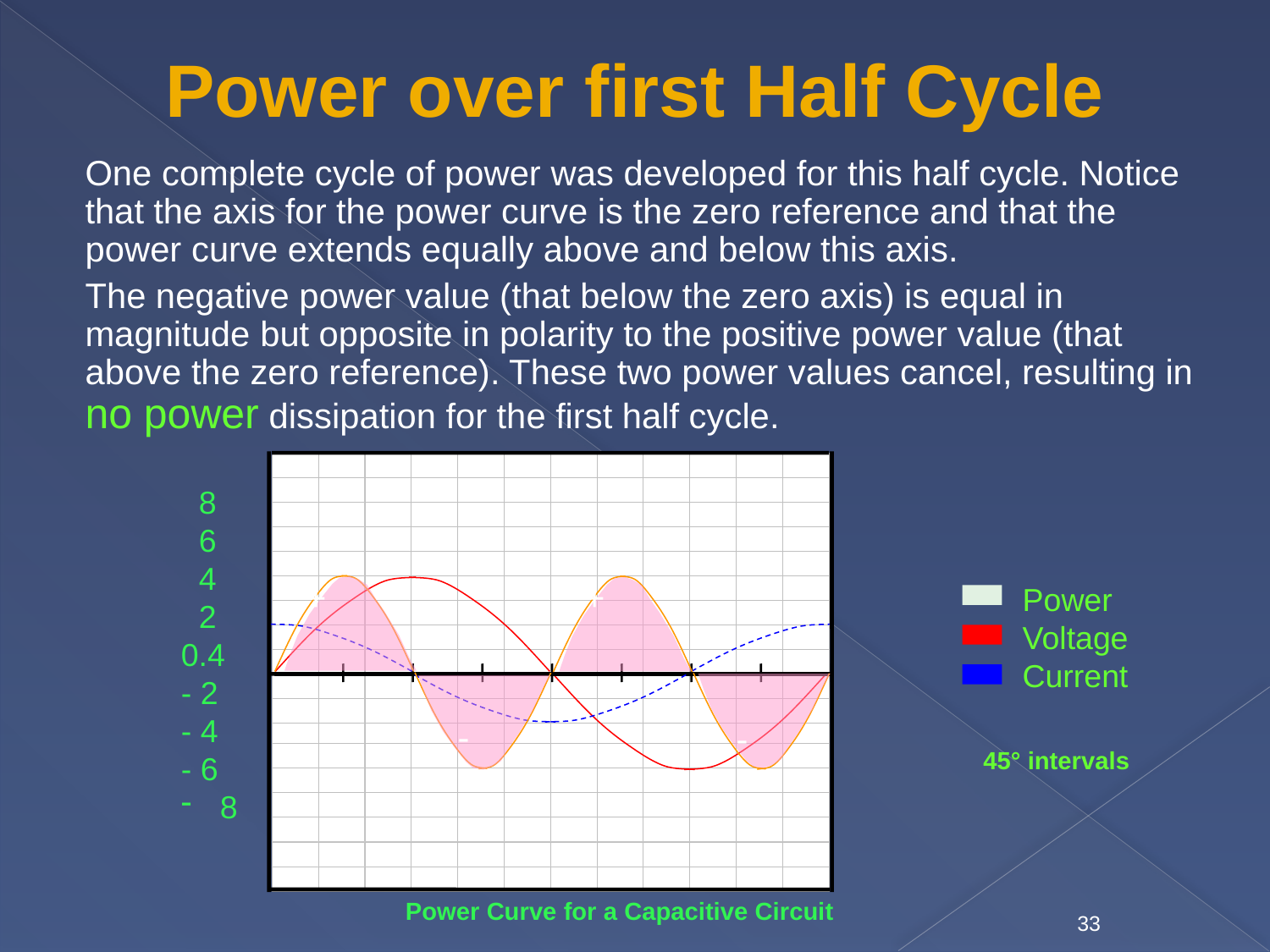

# Power over first Half Cycle
One complete cycle of power was developed for this half cycle. Notice that the axis for the power curve is the zero reference and that the power curve extends equally above and below this axis.
The negative power value (that below the zero axis) is equal in magnitude but opposite in polarity to the positive power value (that above the zero reference). These two power values cancel, resulting in no power dissipation for the first half cycle.

+
+

-
-

  8
  6
  4
  2
0.4
- 2
- 4
- 6
 8

	Power
	Voltage
	Current

45° intervals

Power Curve for a Capacitive Circuit
33